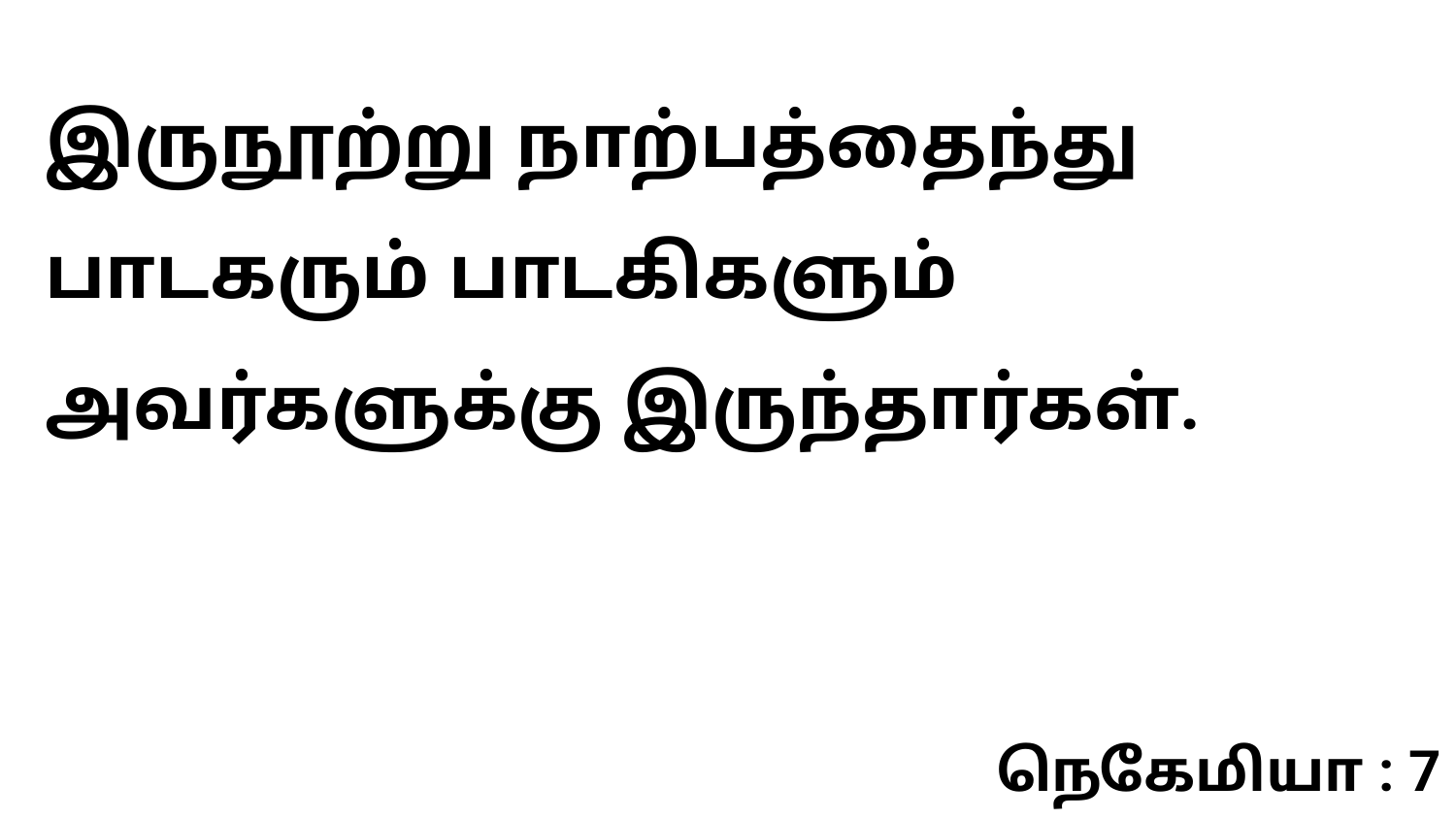

இருநூற்று நாற்பத்தைந்து பாடகரும் பாடகிகளும் அவர்களுக்கு இருந்தார்கள்.
நெகேமியா : 7